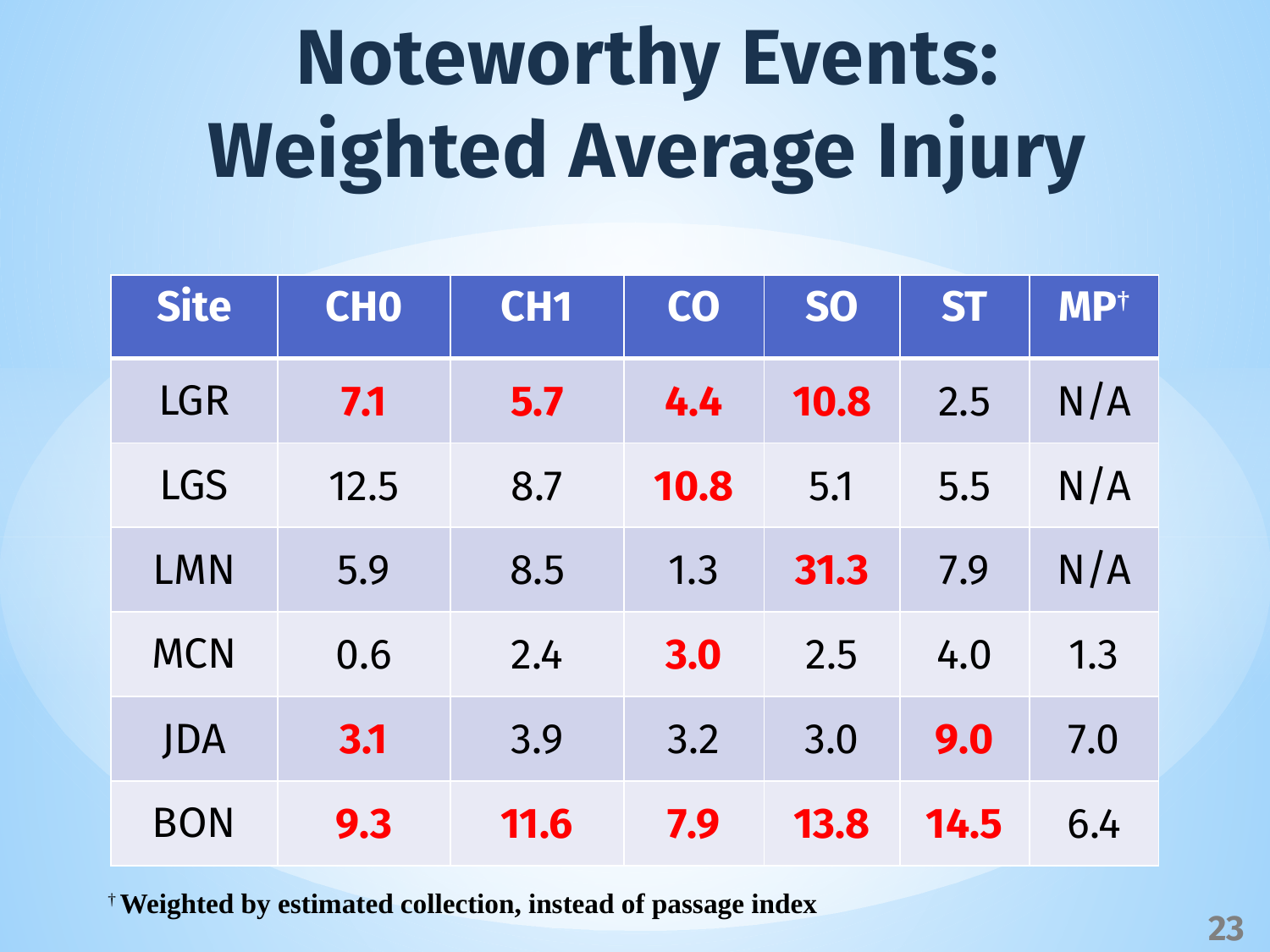

Noteworthy Events:
Weighted Average Injury
| Site | CH0 | CH1 | CO | SO | ST | MP† |
| --- | --- | --- | --- | --- | --- | --- |
| LGR | 7.1 | 5.7 | 4.4 | 10.8 | 2.5 | N/A |
| LGS | 12.5 | 8.7 | 10.8 | 5.1 | 5.5 | N/A |
| LMN | 5.9 | 8.5 | 1.3 | 31.3 | 7.9 | N/A |
| MCN | 0.6 | 2.4 | 3.0 | 2.5 | 4.0 | 1.3 |
| JDA | 3.1 | 3.9 | 3.2 | 3.0 | 9.0 | 7.0 |
| BON | 9.3 | 11.6 | 7.9 | 13.8 | 14.5 | 6.4 |
† Weighted by estimated collection, instead of passage index
23